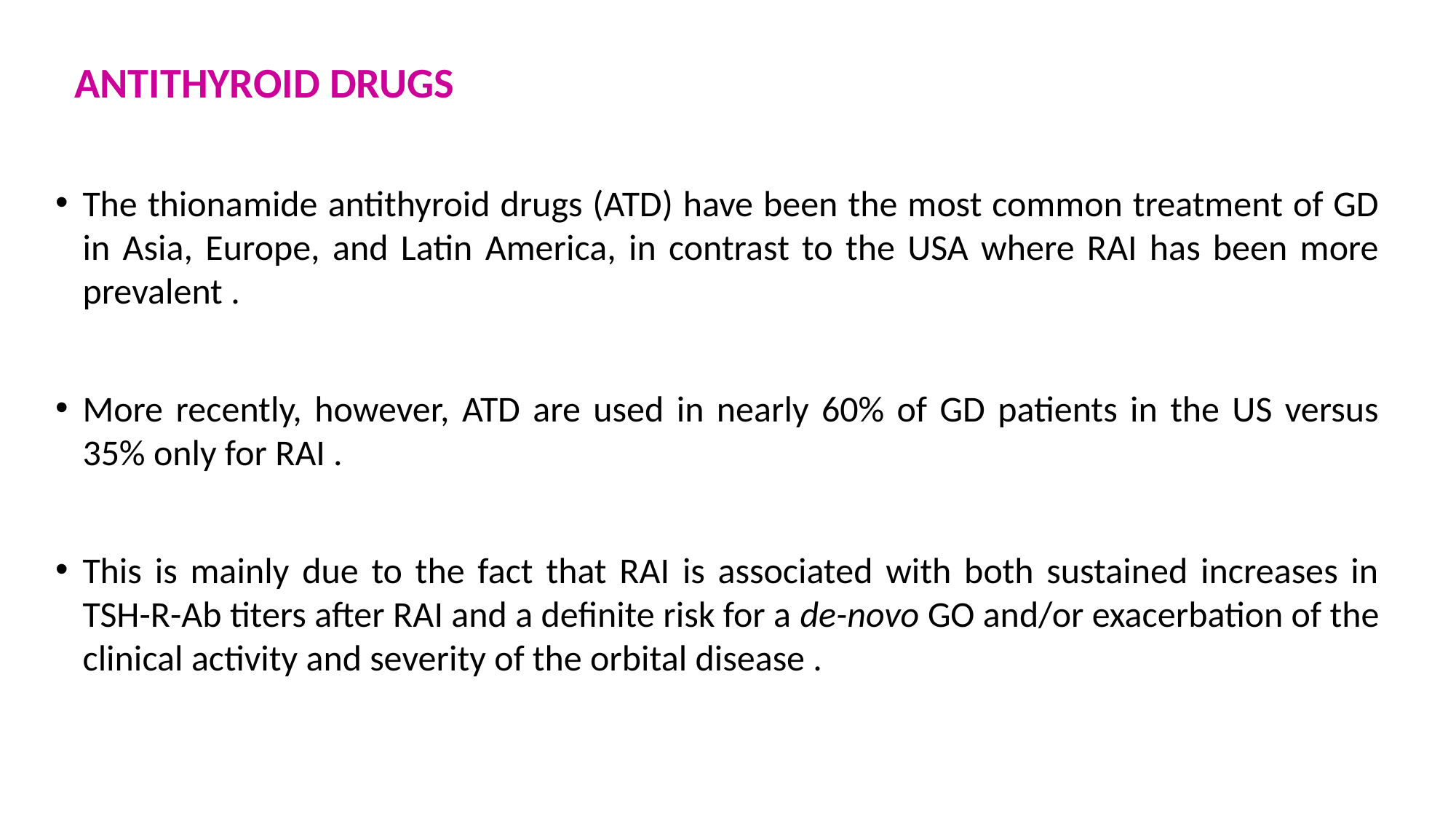

ANTITHYROID DRUGS

The thionamide antithyroid drugs (ATD) have been the most common treatment of GD in Asia, Europe, and Latin America, in contrast to the USA where RAI has been more prevalent .

More recently, however, ATD are used in nearly 60% of GD patients in the US versus 35% only for RAI .

This is mainly due to the fact that RAI is associated with both sustained increases in TSH-R-Ab titers after RAI and a definite risk for a de-novo GO and/or exacerbation of the clinical activity and severity of the orbital disease .